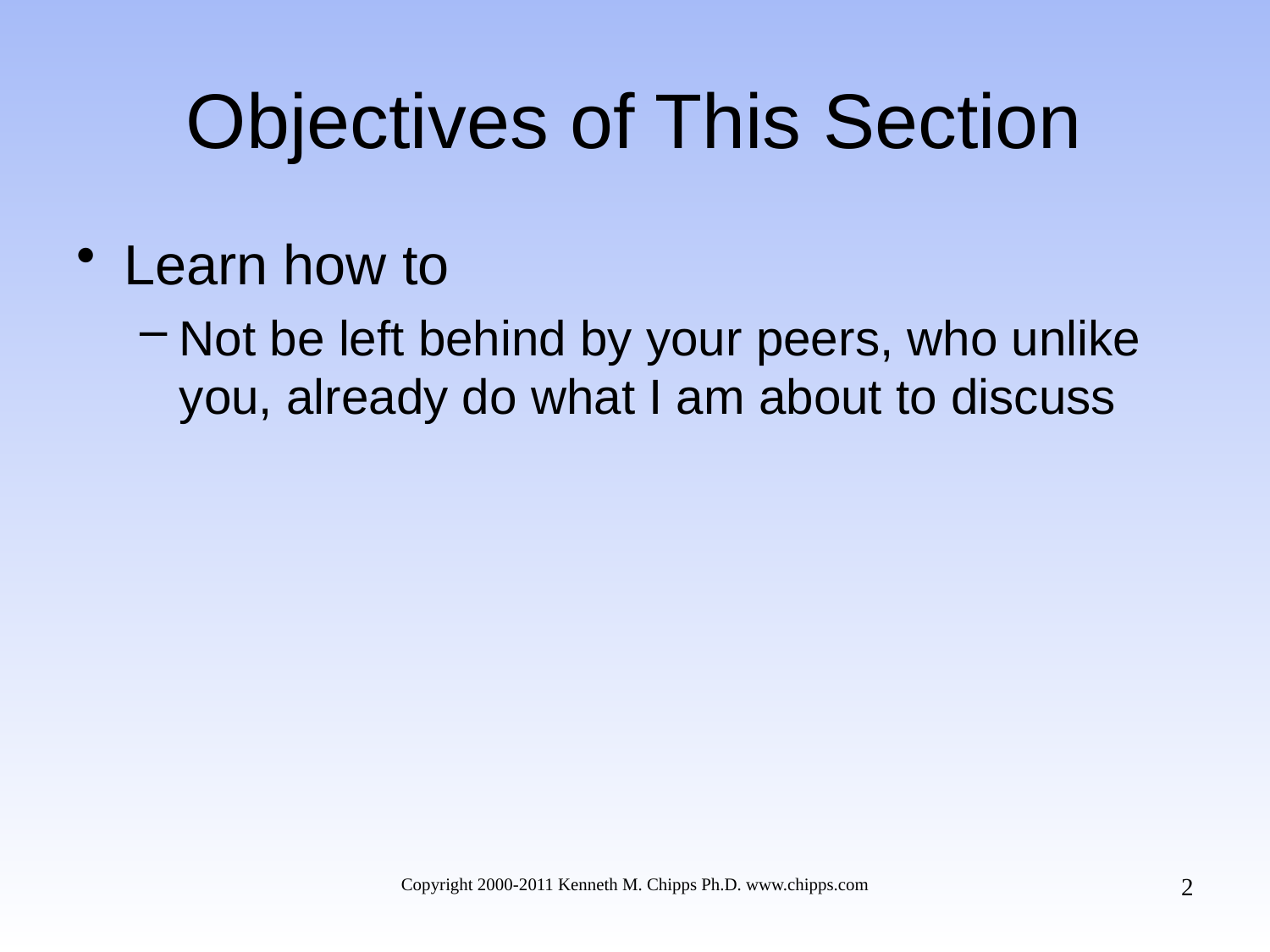

# Objectives of This Section
Learn how to
Not be left behind by your peers, who unlike you, already do what I am about to discuss
2
Copyright 2000-2011 Kenneth M. Chipps Ph.D. www.chipps.com